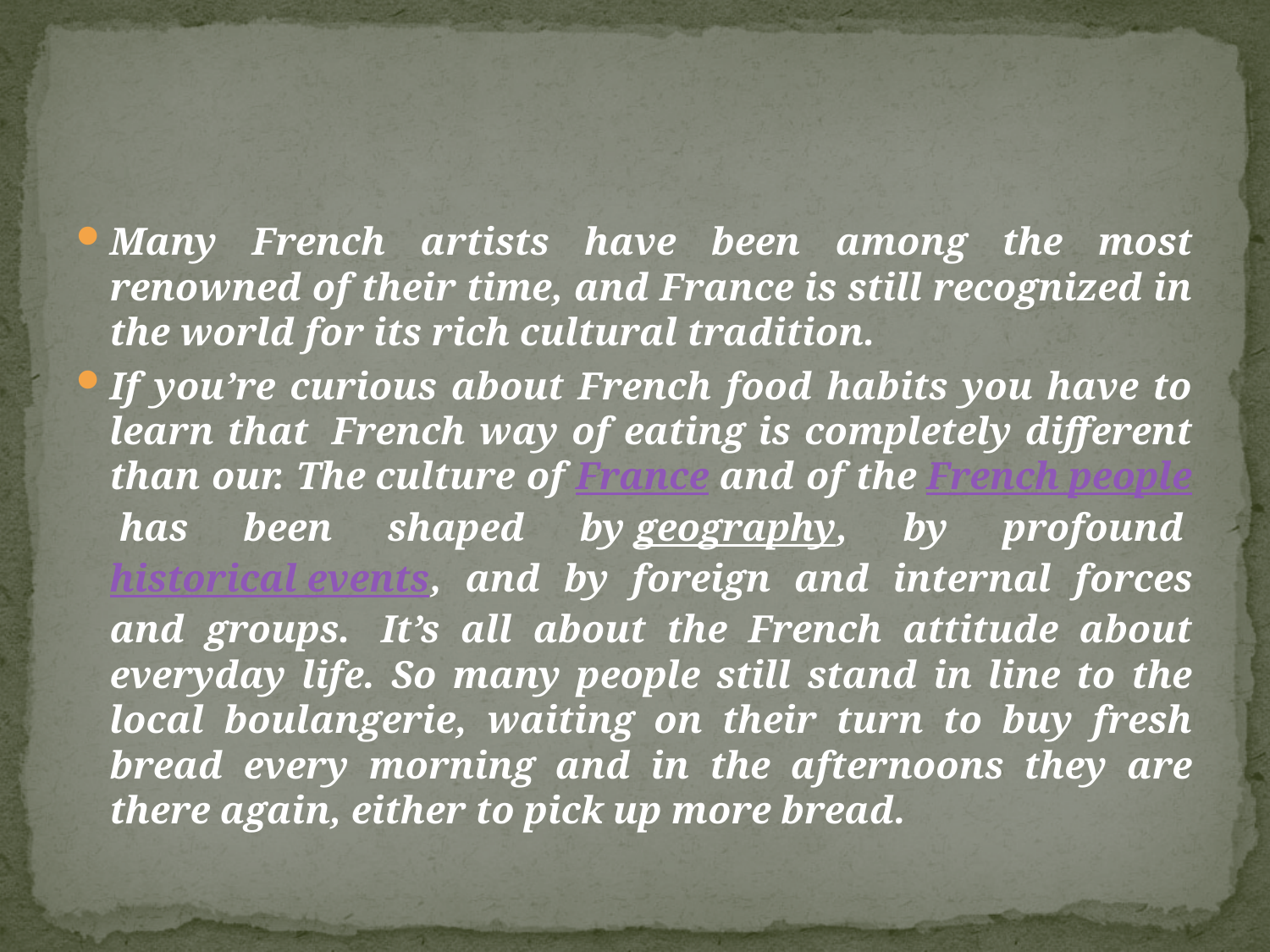

Many French artists have been among the most renowned of their time, and France is still recognized in the world for its rich cultural tradition.
If you’re curious about French food habits you have to learn that  French way of eating is completely different than our. The culture of France and of the French people has been shaped by geography, by profound historical events, and by foreign and internal forces and groups.  It’s all about the French attitude about everyday life. So many people still stand in line to the local boulangerie, waiting on their turn to buy fresh bread every morning and in the afternoons they are there again, either to pick up more bread.